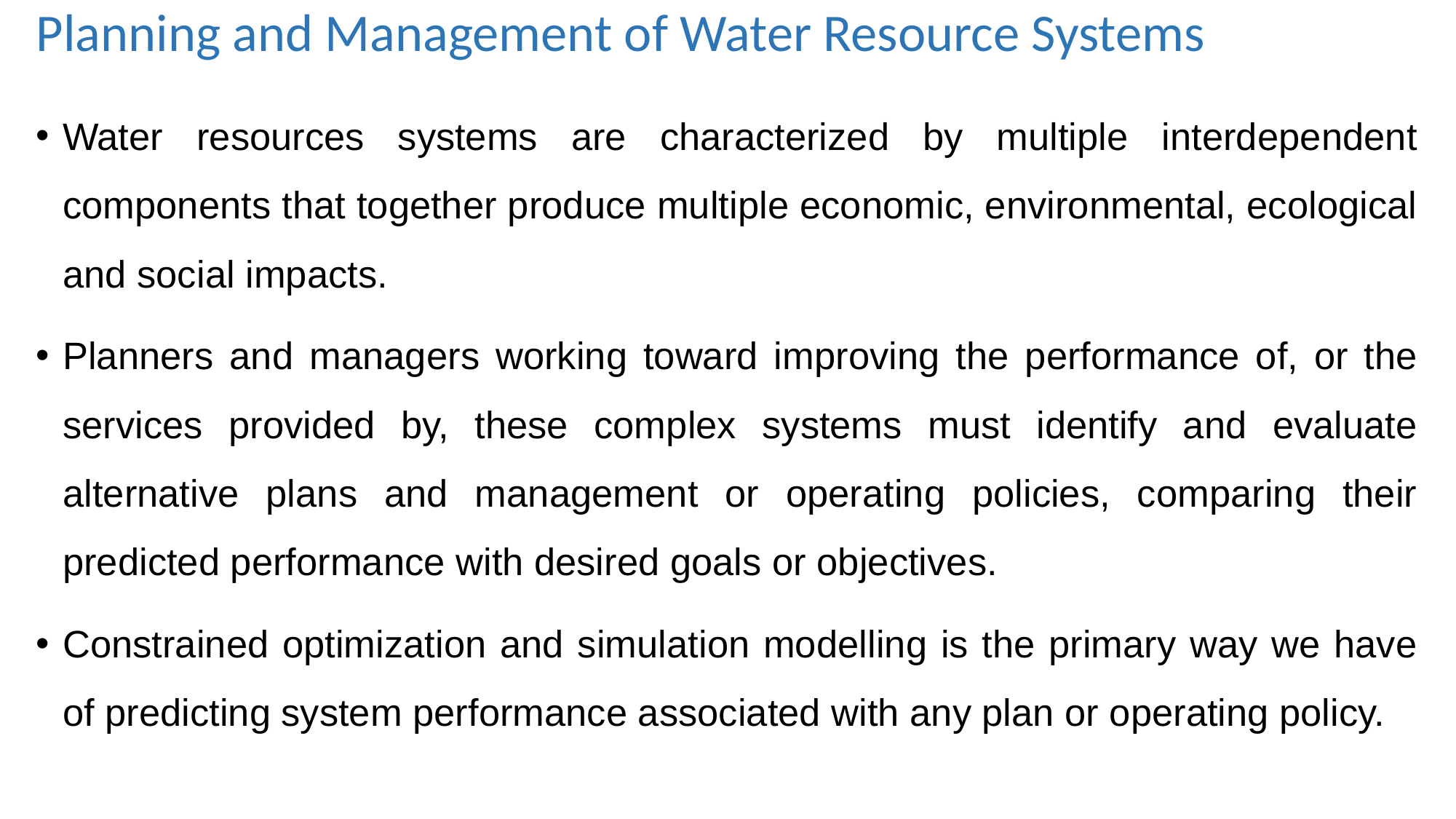

# Planning and Management of Water Resource Systems
Water resources systems are characterized by multiple interdependent components that together produce multiple economic, environmental, ecological and social impacts.
Planners and managers working toward improving the performance of, or the services provided by, these complex systems must identify and evaluate alternative plans and management or operating policies, comparing their predicted performance with desired goals or objectives.
Constrained optimization and simulation modelling is the primary way we have of predicting system performance associated with any plan or operating policy.